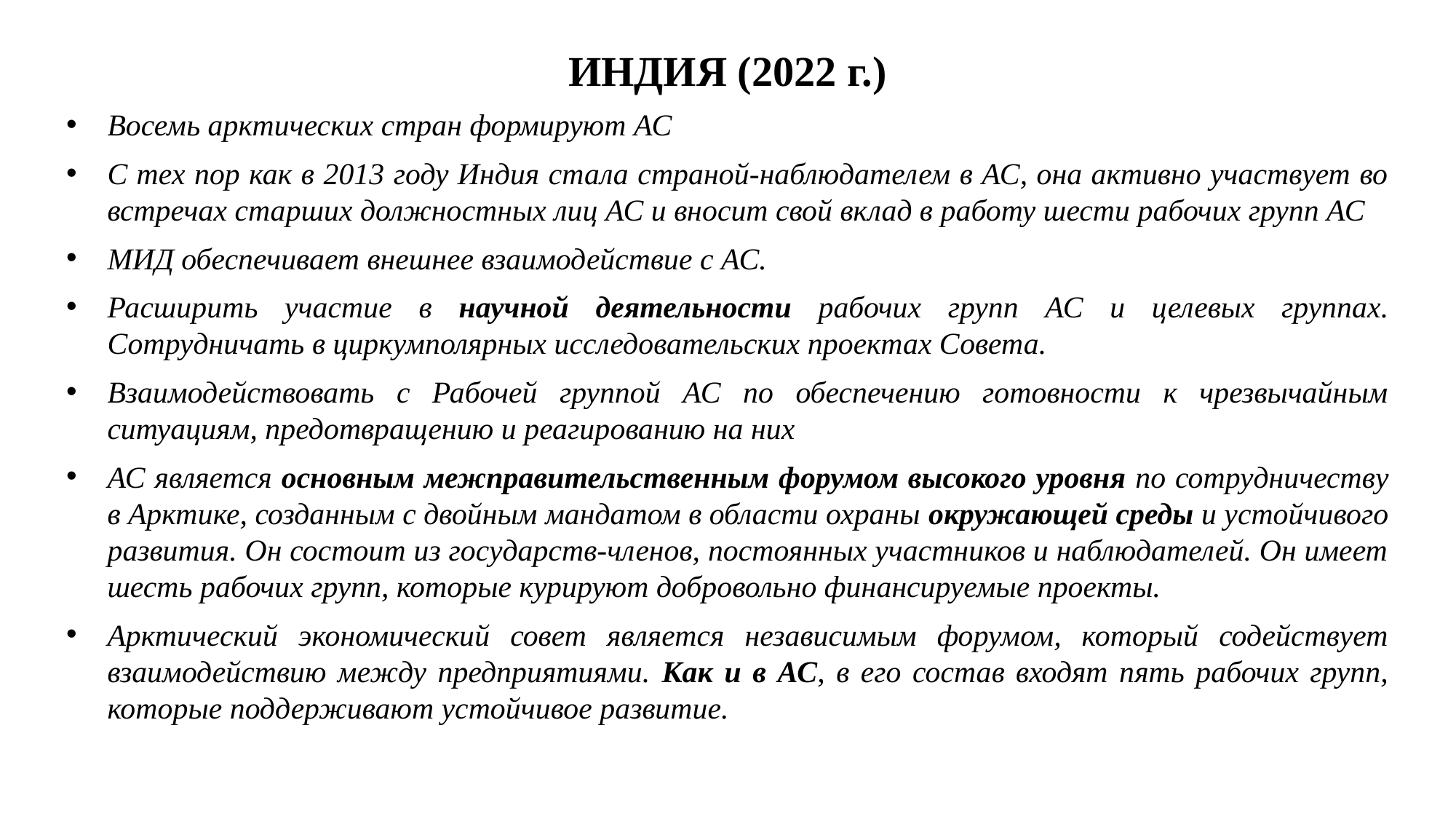

ИНДИЯ (2022 г.)
Восемь арктических стран формируют АС
С тех пор как в 2013 году Индия стала страной-наблюдателем в АС, она активно участвует во встречах старших должностных лиц АС и вносит свой вклад в работу шести рабочих групп АС
МИД обеспечивает внешнее взаимодействие с АС.
Расширить участие в научной деятельности рабочих групп АС и целевых группах. Сотрудничать в циркумполярных исследовательских проектах Совета.
Взаимодействовать с Рабочей группой АС по обеспечению готовности к чрезвычайным ситуациям, предотвращению и реагированию на них
АС является основным межправительственным форумом высокого уровня по сотрудничеству в Арктике, созданным с двойным мандатом в области охраны окружающей среды и устойчивого развития. Он состоит из государств-членов, постоянных участников и наблюдателей. Он имеет шесть рабочих групп, которые курируют добровольно финансируемые проекты.
Арктический экономический совет является независимым форумом, который содействует взаимодействию между предприятиями. Как и в АС, в его состав входят пять рабочих групп, которые поддерживают устойчивое развитие.